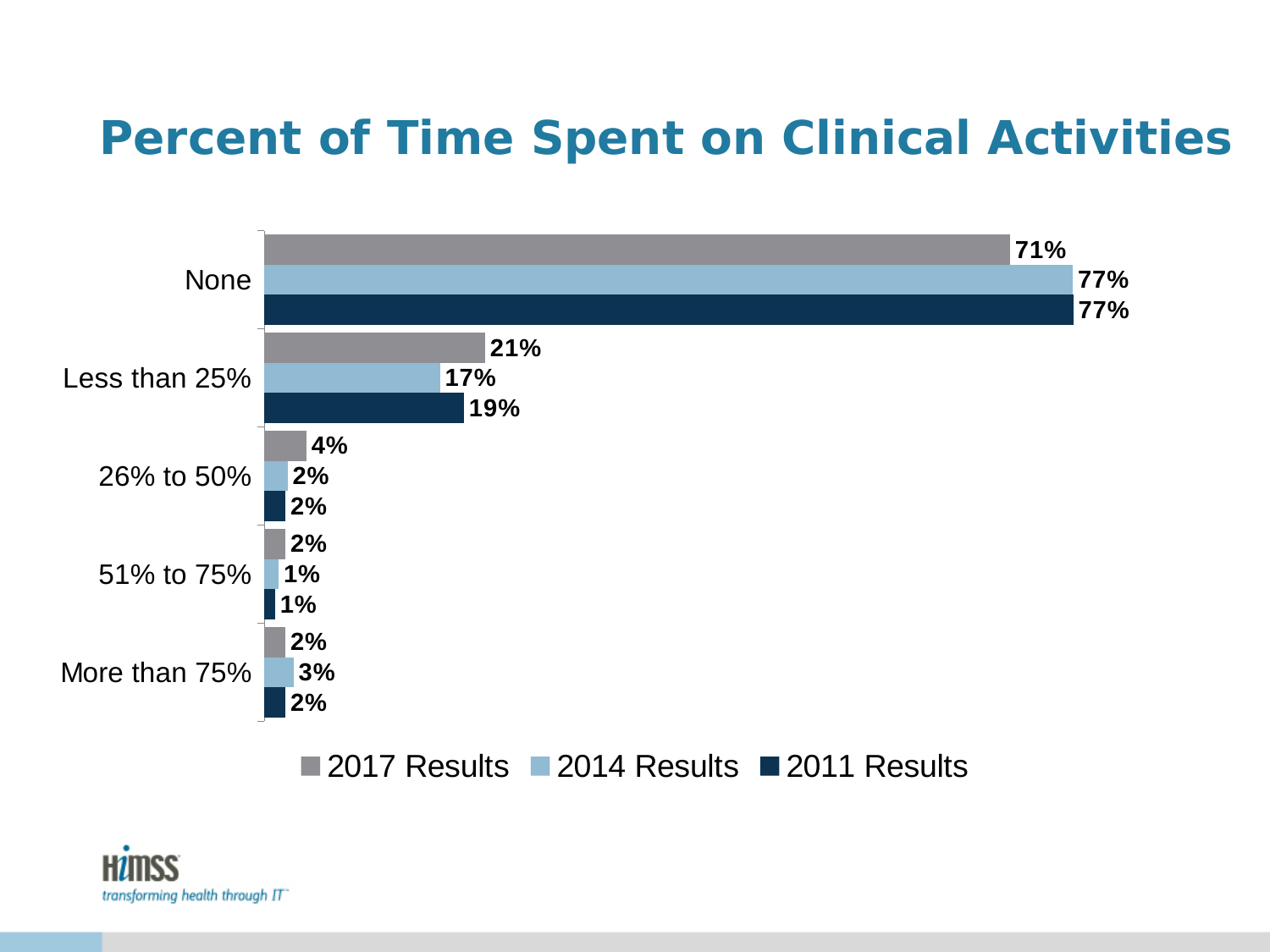

# Percent of Time Spent on Clinical Activities

### Chart

| Category | 2011 Results | 2014 Results | 2017 Results |
|---|---|---|---|
| More than 75% | 0.02 | 0.027698185291308502 | 0.02 |
| 51% to 75% | 0.01 | 0.013371537726838587 | 0.02 |
| 26% to 50% | 0.02 | 0.021967526265520534 | 0.04 |
| Less than 25% | 0.19 | 0.16714422158548234 | 0.21 |
| None | 0.77 | 0.76981852913085 | 0.71 |